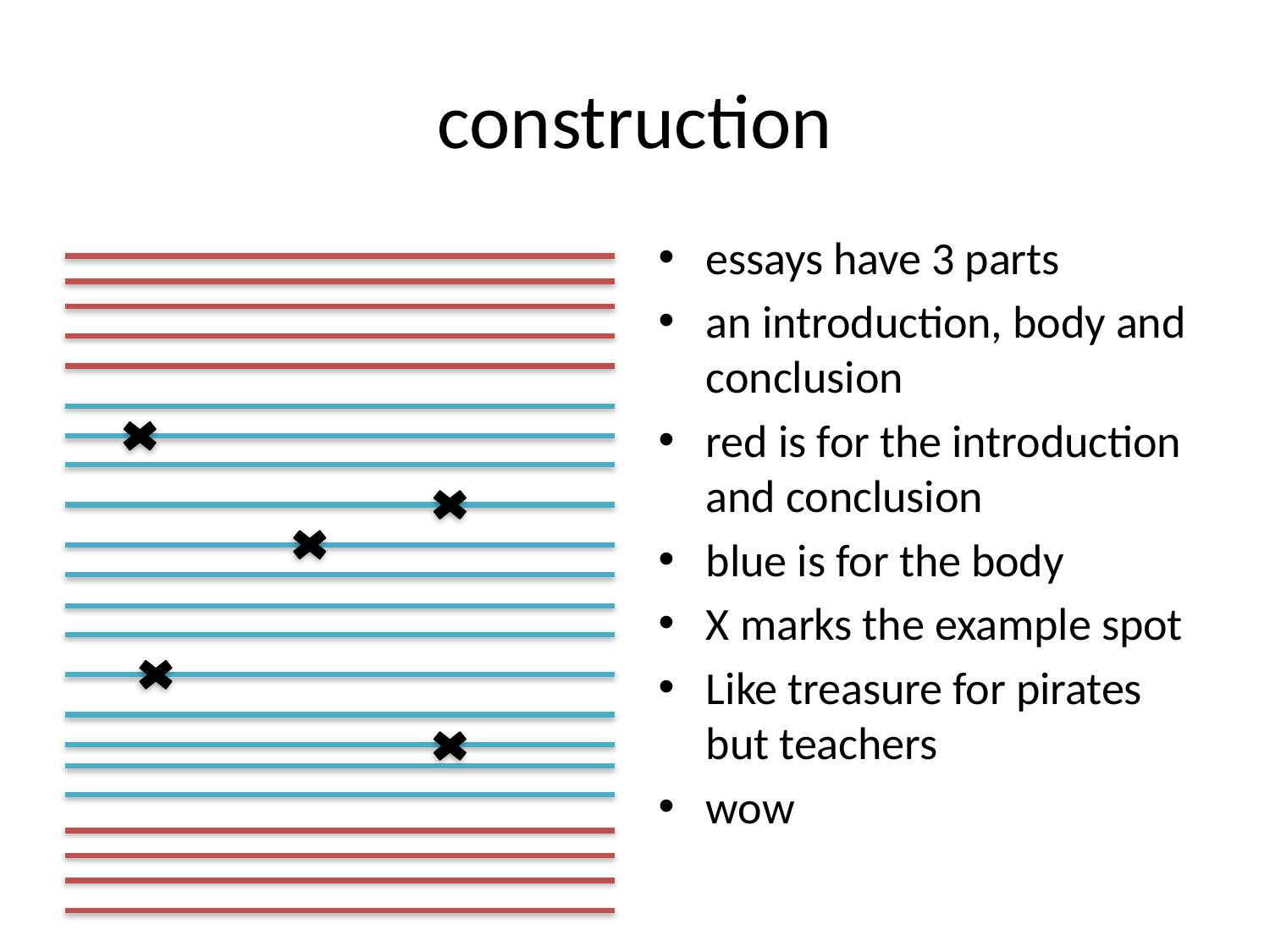

# construction
essays have 3 parts
an introduction, body and conclusion
red is for the introduction and conclusion
blue is for the body
X marks the example spot
Like treasure for pirates but teachers
wow